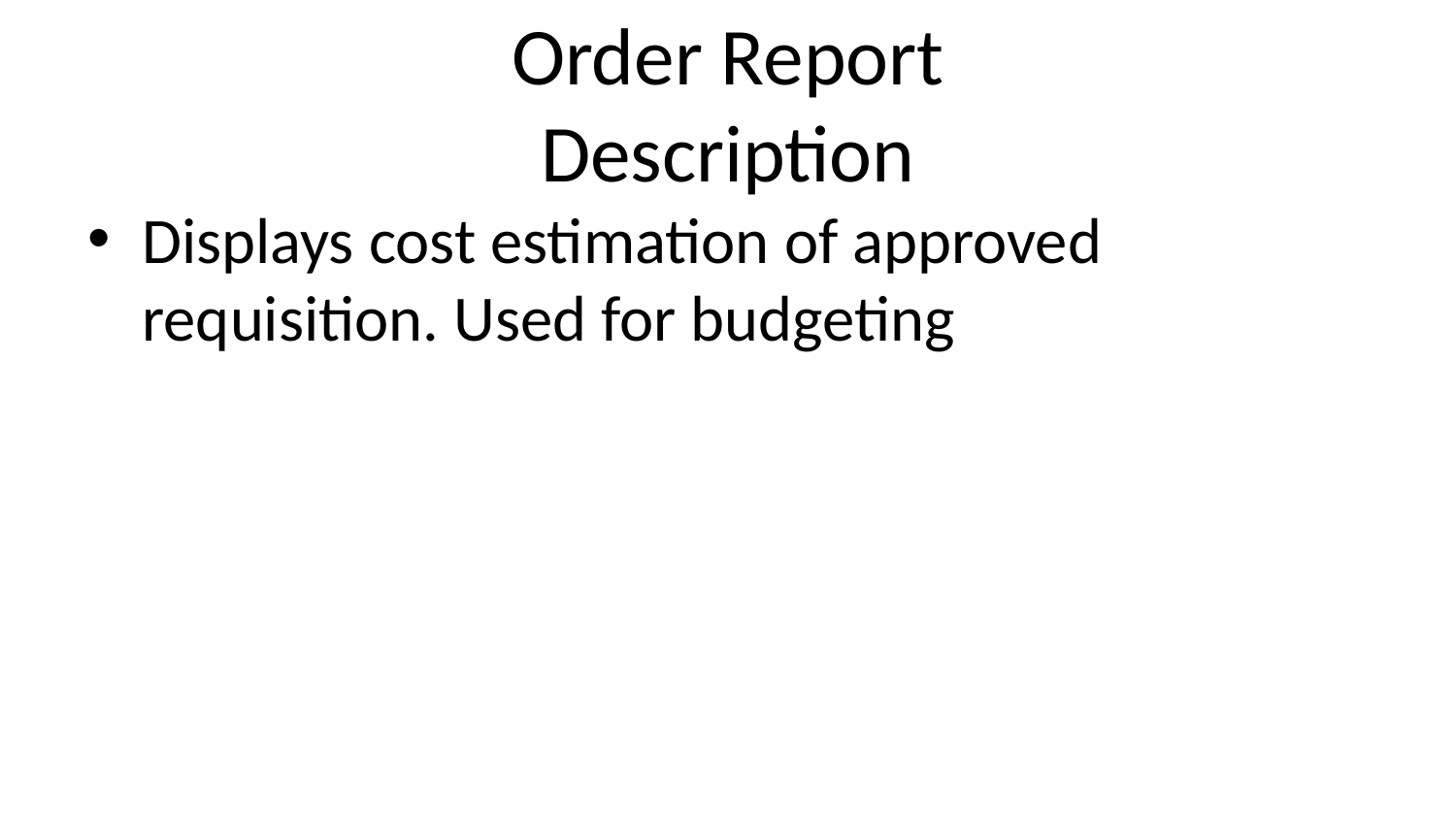

# Order Report Description
Displays cost estimation of approved requisition. Used for budgeting